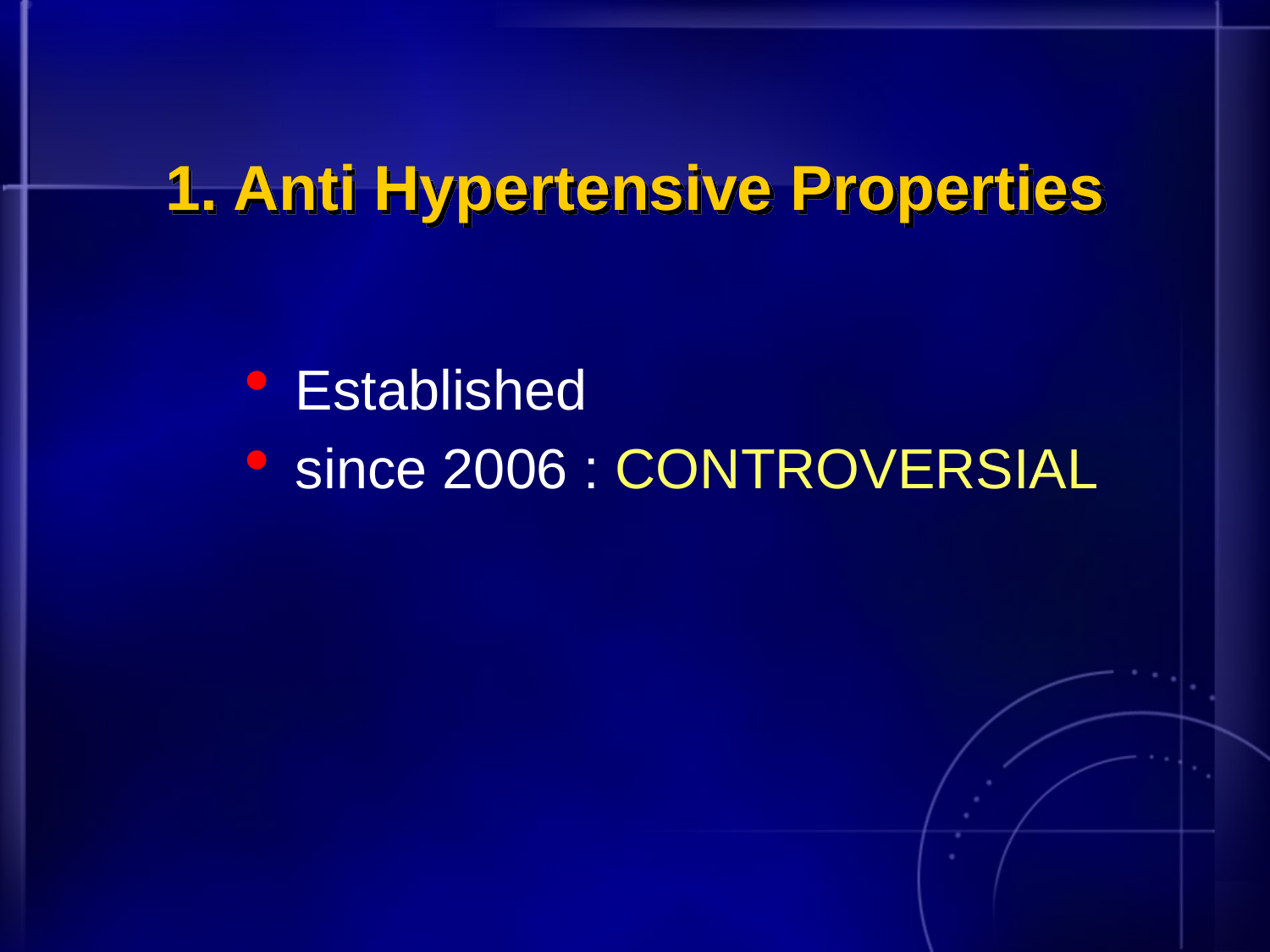

# 1. Anti Hypertensive Properties
Established
since 2006 : CONTROVERSIAL